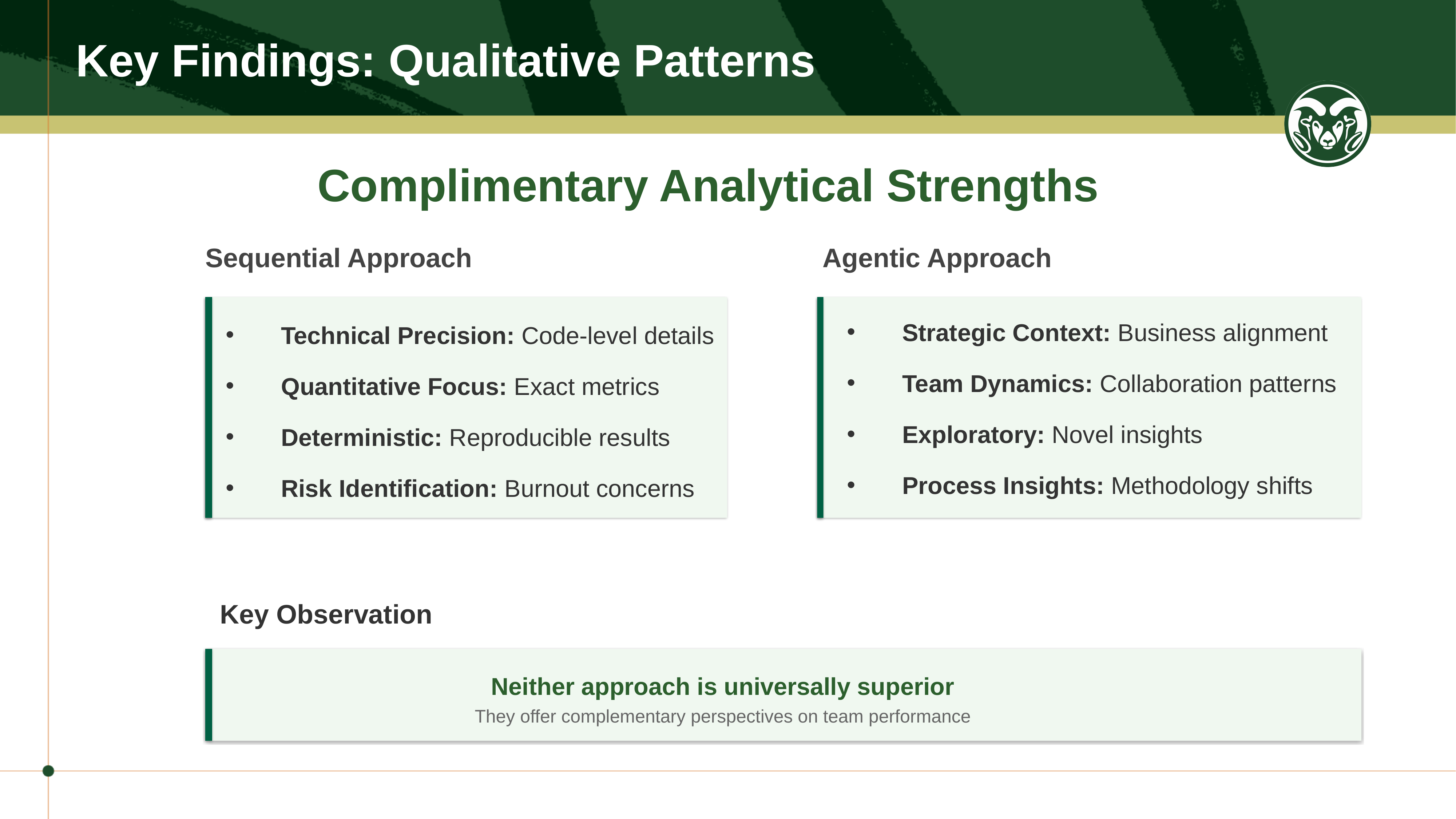

Key Findings: Qualitative Patterns
# Complimentary Analytical Strengths
Agentic Approach
Sequential Approach

Strategic Context: Business alignment
Team Dynamics: Collaboration patterns
Exploratory: Novel insights
Process Insights: Methodology shifts
Technical Precision: Code-level details
Quantitative Focus: Exact metrics
Deterministic: Reproducible results
Risk Identification: Burnout concerns
Key Observation

Neither approach is universally superior
They offer complementary perspectives on team performance